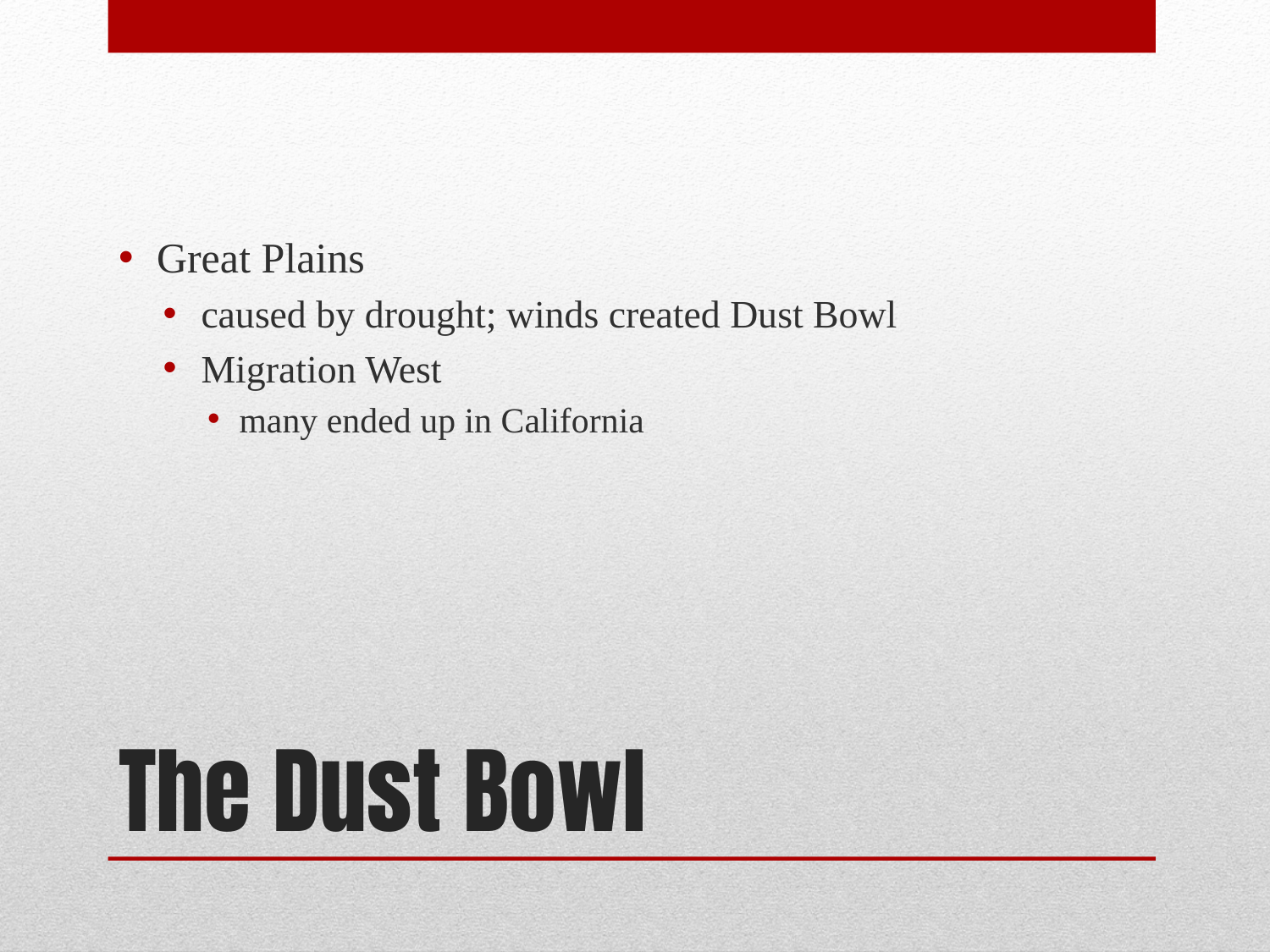

Great Plains
caused by drought; winds created Dust Bowl
Migration West
many ended up in California

# The Dust Bowl